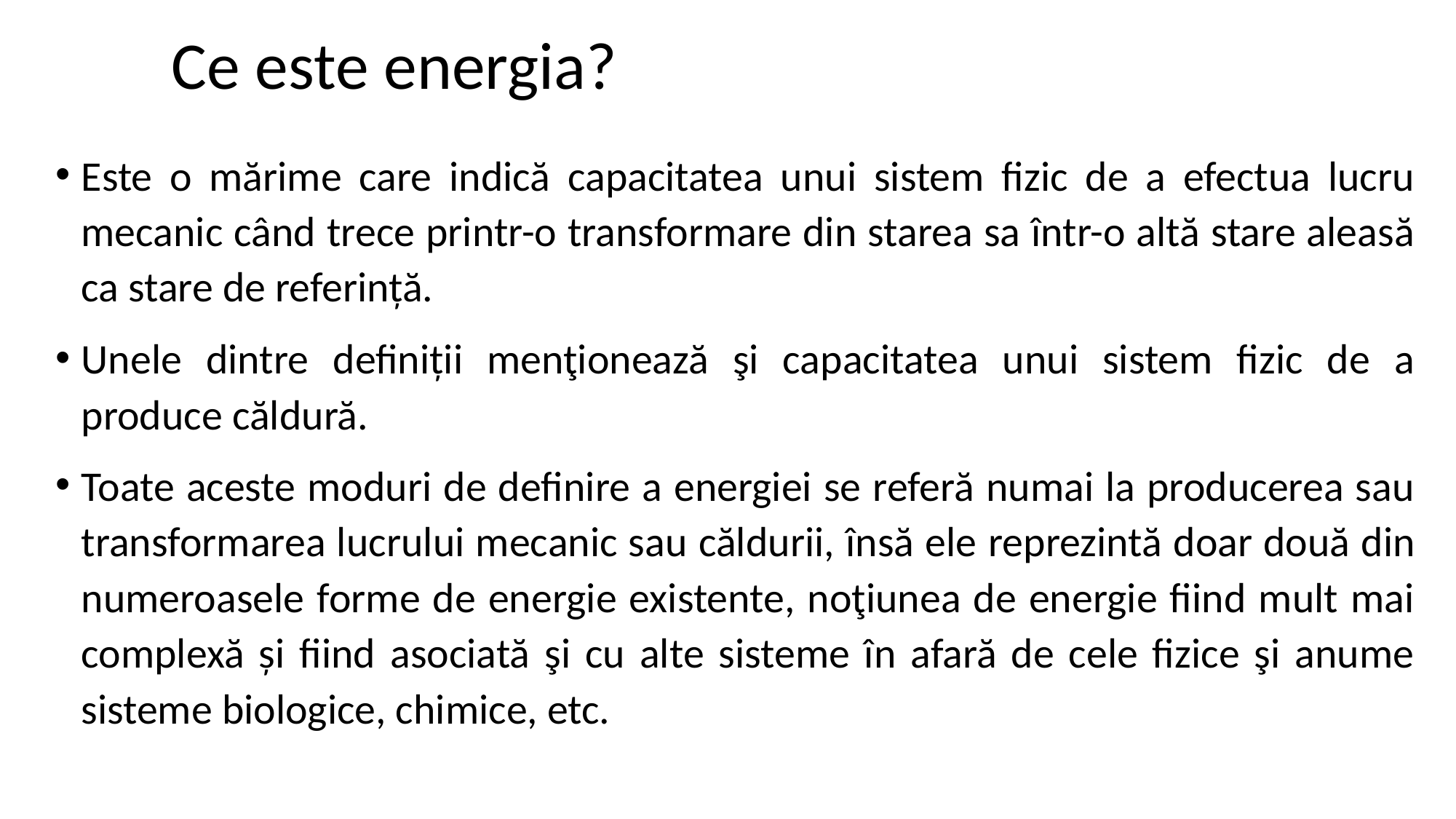

# Ce este energia?
Este o mărime care indică capacitatea unui sistem fizic de a efectua lucru mecanic când trece printr-o transformare din starea sa într-o altă stare aleasă ca stare de referință.
Unele dintre definiții menţionează şi capacitatea unui sistem fizic de a produce căldură.
Toate aceste moduri de definire a energiei se referă numai la producerea sau transformarea lucrului mecanic sau căldurii, însă ele reprezintă doar două din numeroasele forme de energie existente, noţiunea de energie fiind mult mai complexă și fiind asociată şi cu alte sisteme în afară de cele fizice şi anume sisteme biologice, chimice, etc.